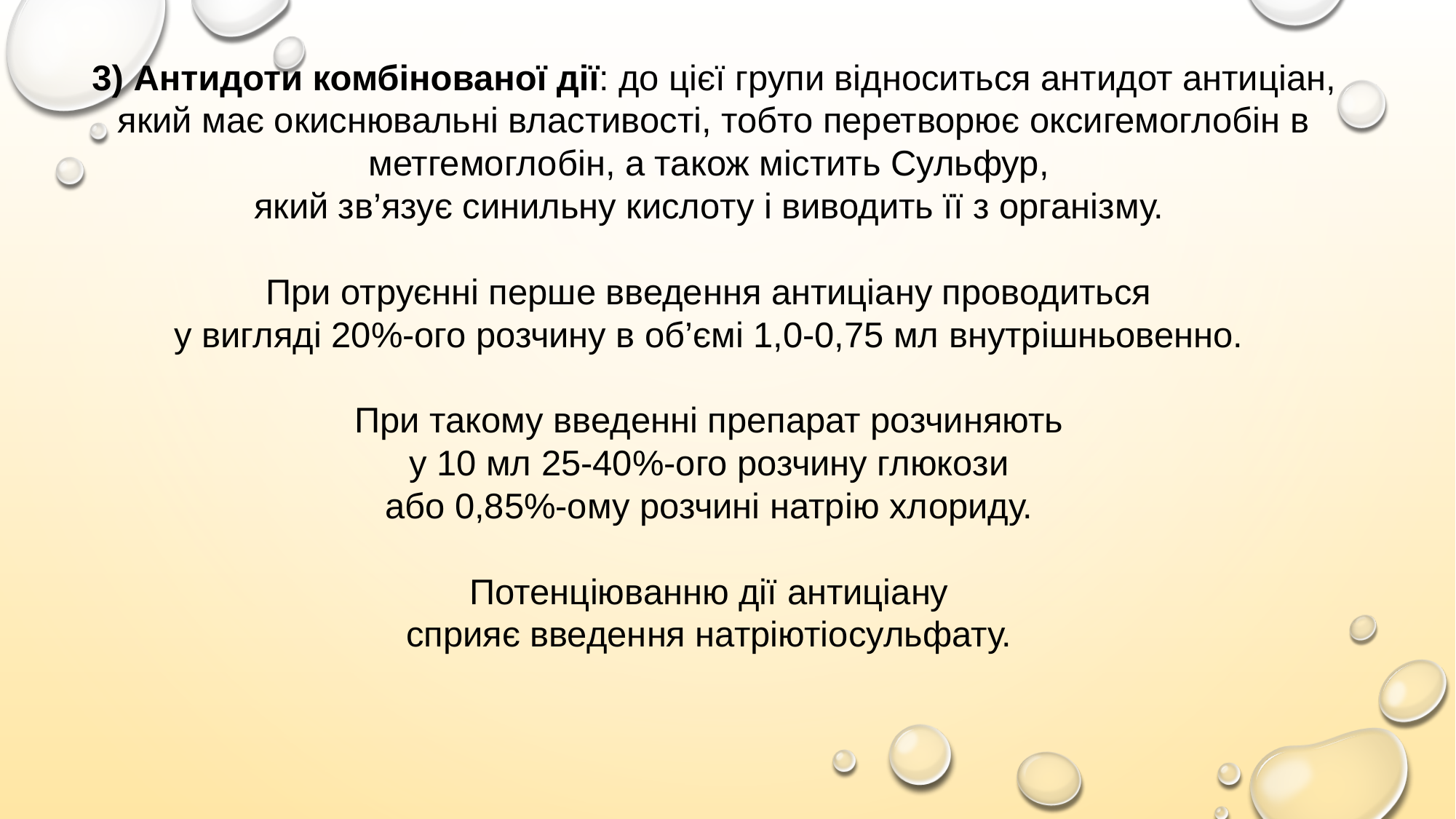

3) Антидоти комбінованої дії: до цієї групи відноситься антидот антиціан, який має окиснювальні властивості, тобто перетворює оксигемоглобін в метгемоглобін, а також містить Сульфур,
який зв’язує синильну кислоту і виводить її з організму.

При отруєнні перше введення антиціану проводиться
у вигляді 20%-ого розчину в об’ємі 1,0-0,75 мл внутрішньовенно.

При такому введенні препарат розчиняють
у 10 мл 25-40%-ого розчину глюкози
або 0,85%-ому розчині натрію хлориду.

Потенціюванню дії антиціану
сприяє введення натріютіосульфату.